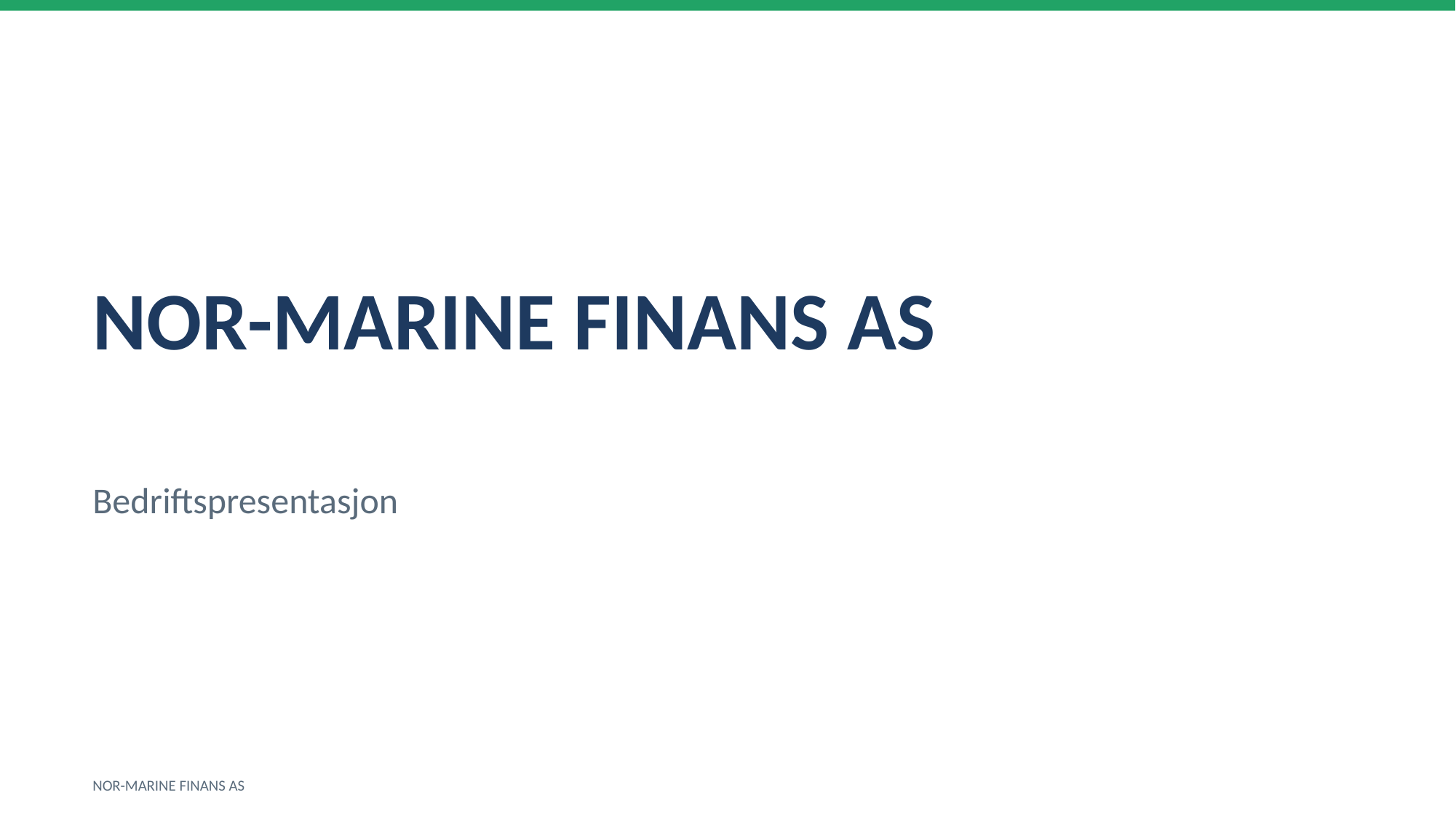

NOR-MARINE FINANS AS
Bedriftspresentasjon
NOR-MARINE FINANS AS